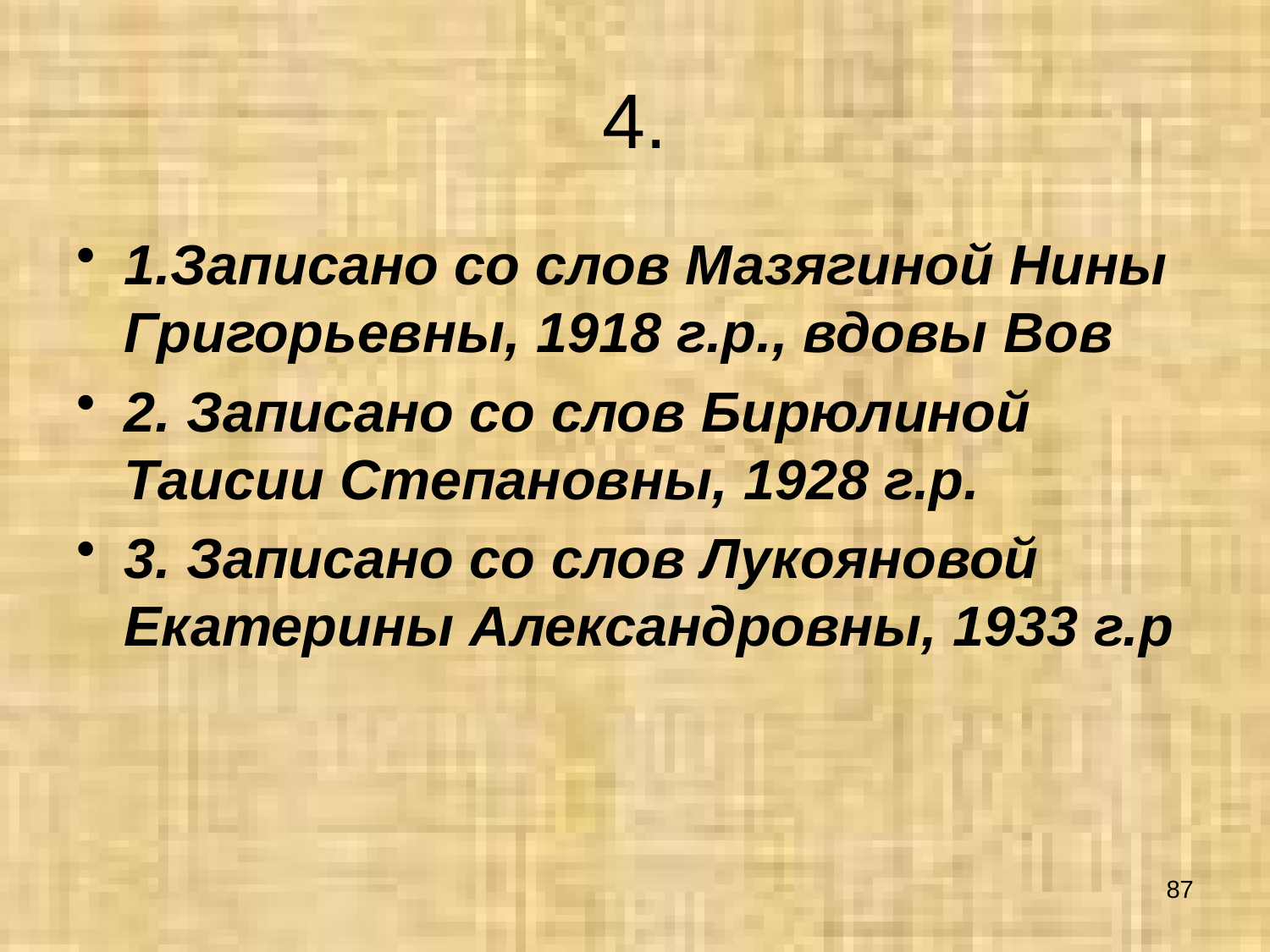

# 4.
1.Записано со слов Мазягиной Нины Григорьевны, 1918 г.р., вдовы Вов
2. Записано со слов Бирюлиной Таисии Степановны, 1928 г.р.
3. Записано со слов Лукояновой Екатерины Александровны, 1933 г.р
87